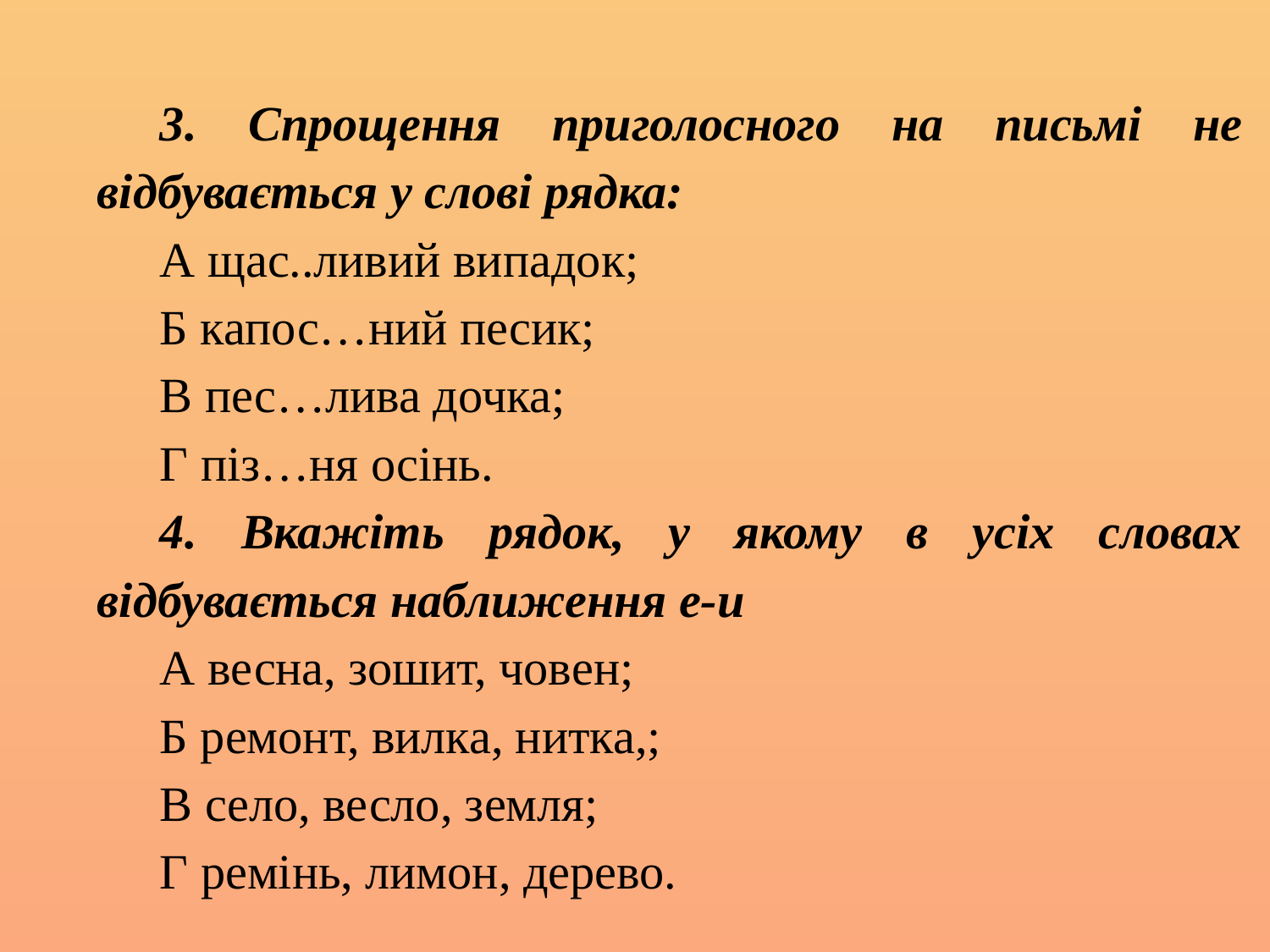

3. Спрощення приголосного на письмі не відбувається у слові рядка:
А щас..ливий випадок;
Б капос…ний песик;
В пес…лива дочка;
Г піз…ня осінь.
4. Вкажіть рядок, у якому в усіх словах відбувається наближення е-и
А весна, зошит, човен;
Б ремонт, вилка, нитка,;
В село, весло, земля;
Г ремінь, лимон, дерево.